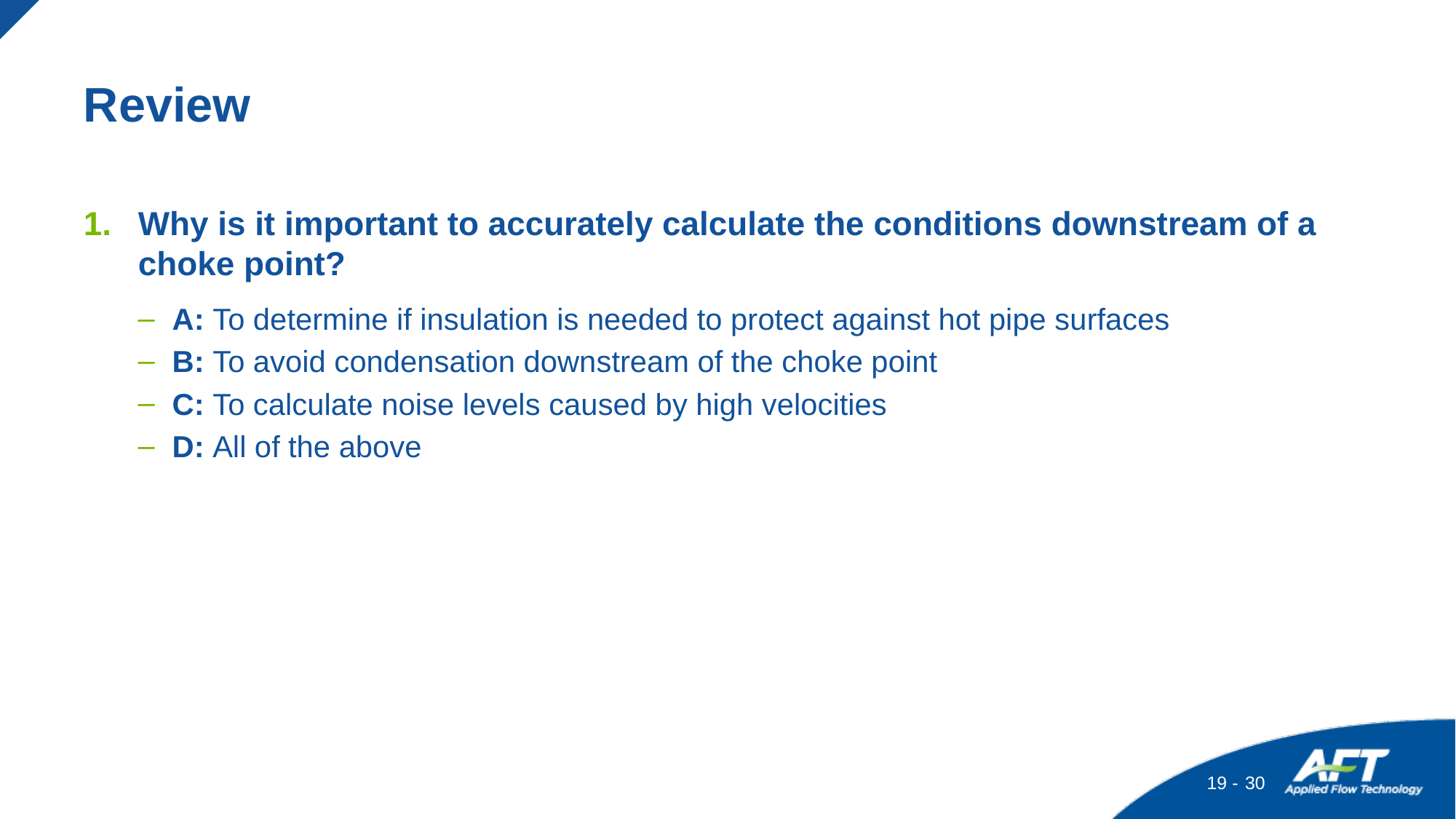

# Review
Why is it important to accurately calculate the conditions downstream of a choke point?

D: All of the above
Safety requirements like those for maximum pipe surface temperature or noise levels must be adhered to throughout the system
Detrimental system conditions such as condensation could have serious impacts on operation
A: To determine if insulation is needed to protect against hot pipe surfaces
B: To avoid condensation downstream of the choke point
C: To calculate noise levels caused by high velocities
D: All of the above

30